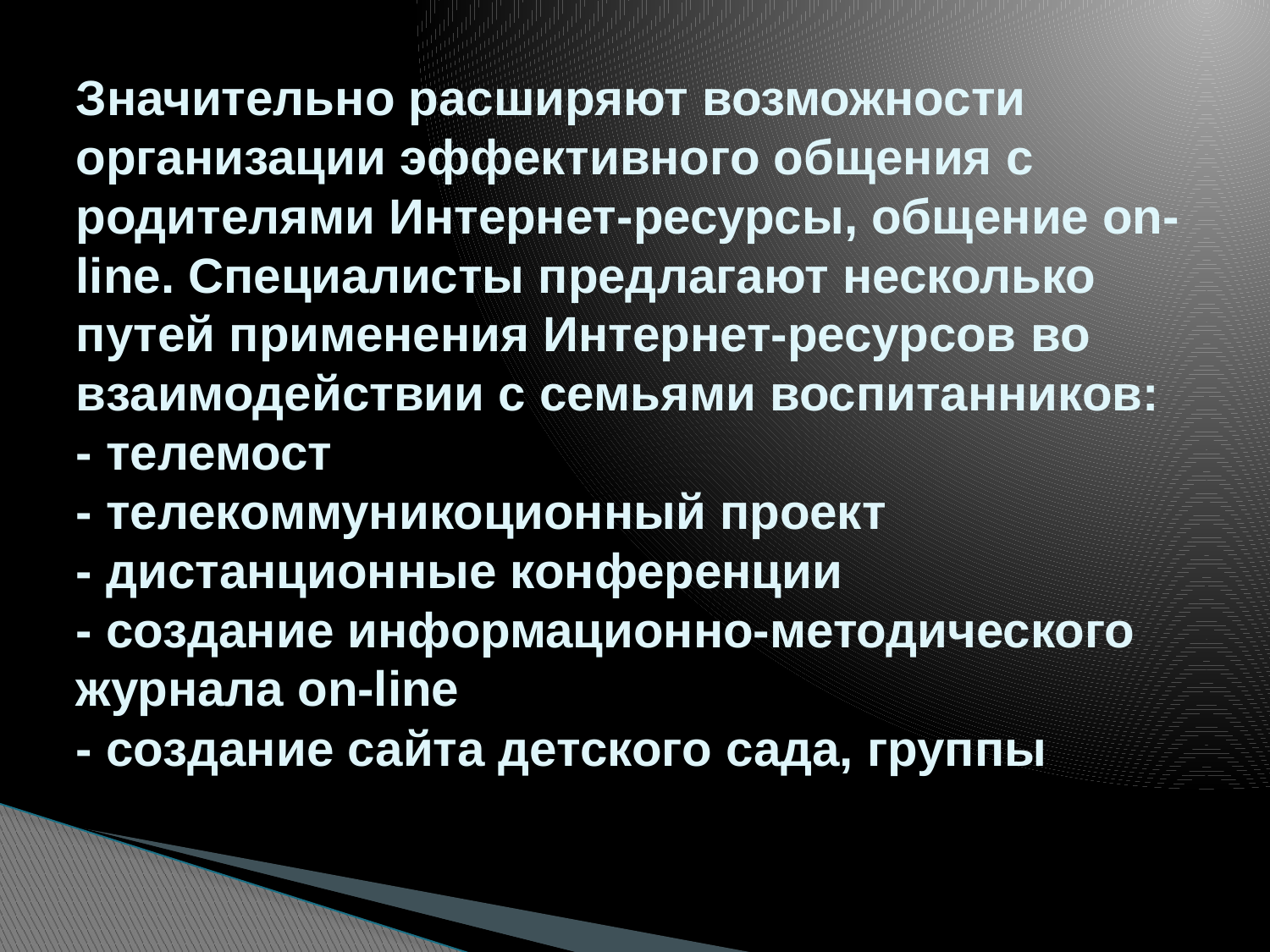

# Значительно расширяют возможности организации эффективного общения с родителями Интернет-ресурсы, общение on-line. Специалисты предлагают несколько путей применения Интернет-ресурсов во взаимодействии с семьями воспитанников: - телемост - телекоммуникоционный проект - дистанционные конференции - создание информационно-методического журнала on-line - создание сайта детского сада, группы